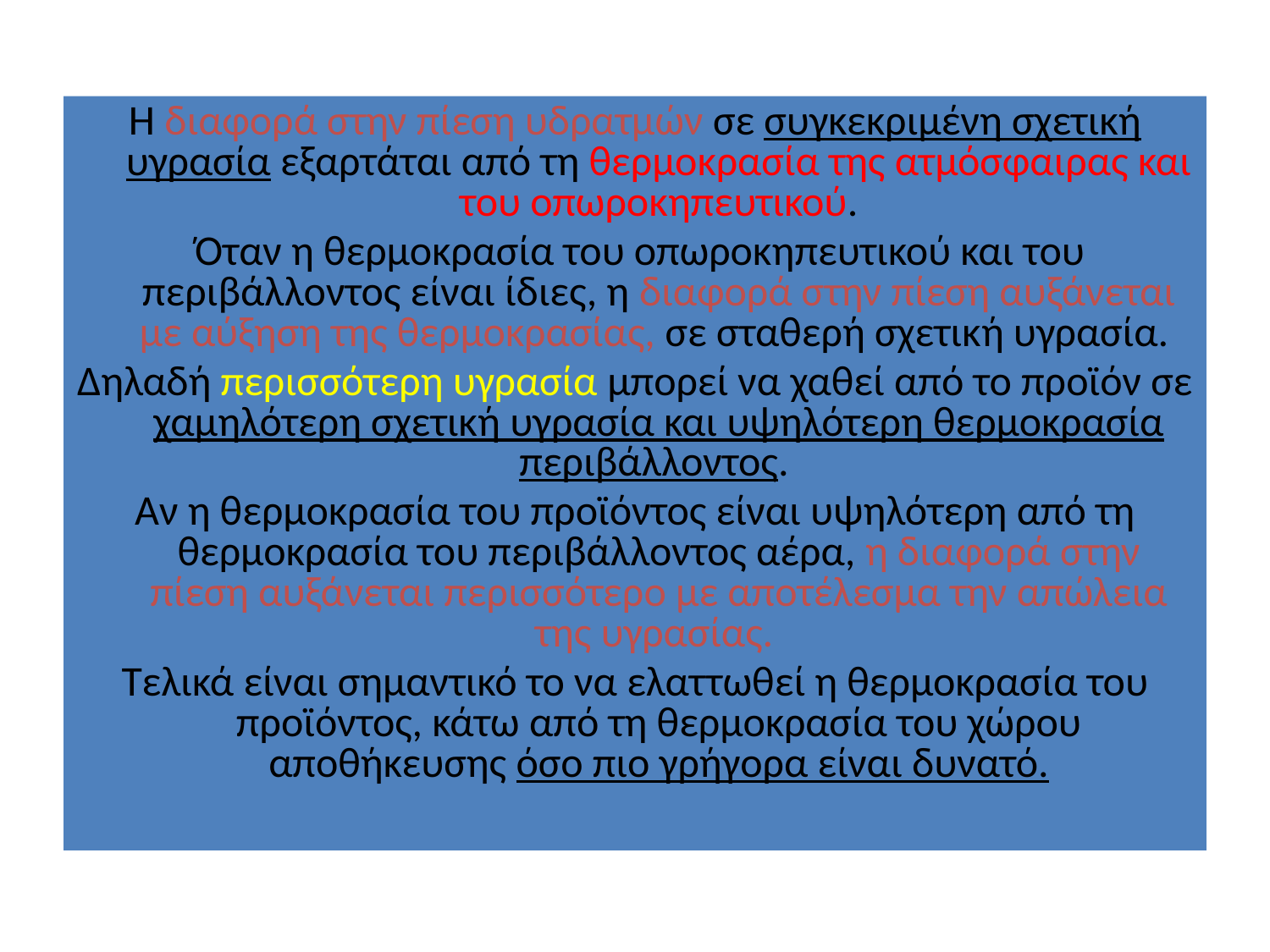

Η διαφορά στην πίεση υδρατμών σε συγκεκριμένη σχετική υγρασία εξαρτάται από τη θερμοκρασία της ατμόσφαιρας και του οπωροκηπευτικού.
 Όταν η θερμοκρασία του οπωροκηπευτικού και του περιβάλλοντος είναι ίδιες, η διαφορά στην πίεση αυξάνεται με αύξηση της θερμοκρασίας, σε σταθερή σχετική υγρασία.
Δηλαδή περισσότερη υγρασία μπορεί να χαθεί από το προϊόν σε χαμηλότερη σχετική υγρασία και υψηλότερη θερμοκρασία περιβάλλοντος.
Αν η θερμοκρασία του προϊόντος είναι υψηλότερη από τη θερμοκρασία του περιβάλλοντος αέρα, η διαφορά στην πίεση αυξάνεται περισσότερο με αποτέλεσμα την απώλεια της υγρασίας.
Τελικά είναι σημαντικό το να ελαττωθεί η θερμοκρασία του προϊόντος, κάτω από τη θερμοκρασία του χώρου αποθήκευσης όσο πιο γρήγορα είναι δυνατό.